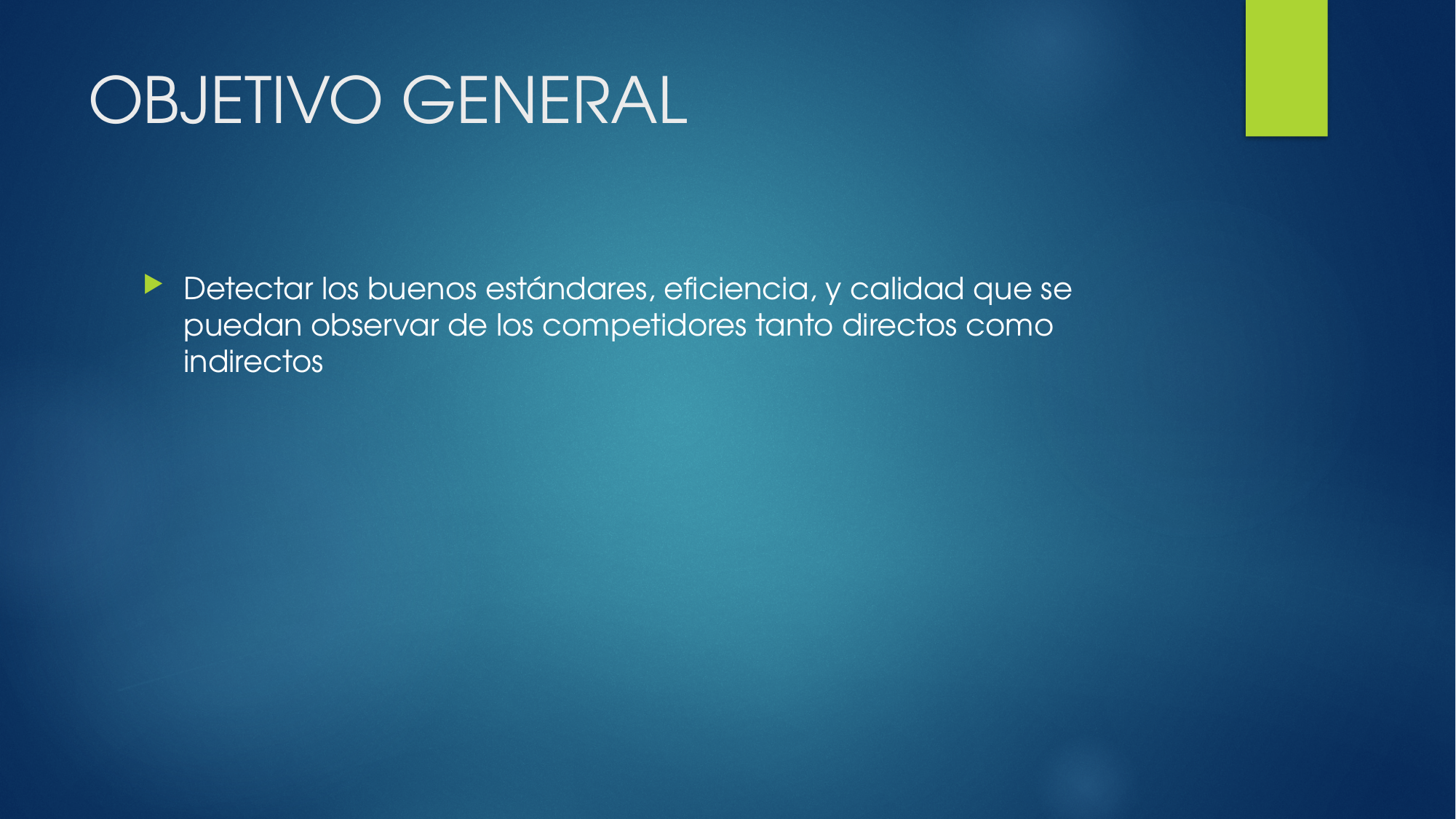

# OBJETIVO GENERAL
Detectar los buenos estándares, eficiencia, y calidad que se puedan observar de los competidores tanto directos como indirectos